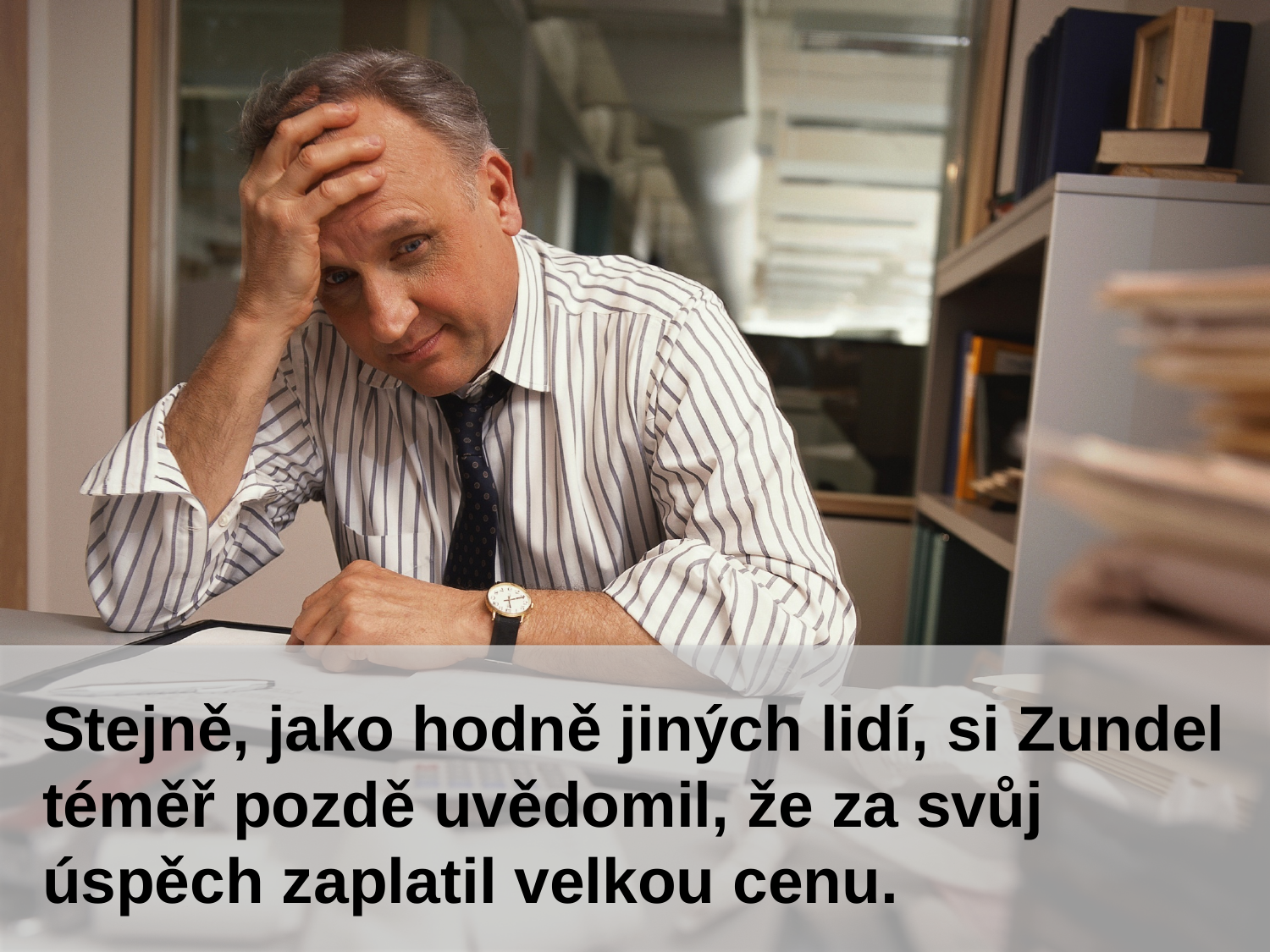

Stejně, jako hodně jiných lidí, si Zundel téměř pozdě uvědomil, že za svůj úspěch zaplatil velkou cenu.